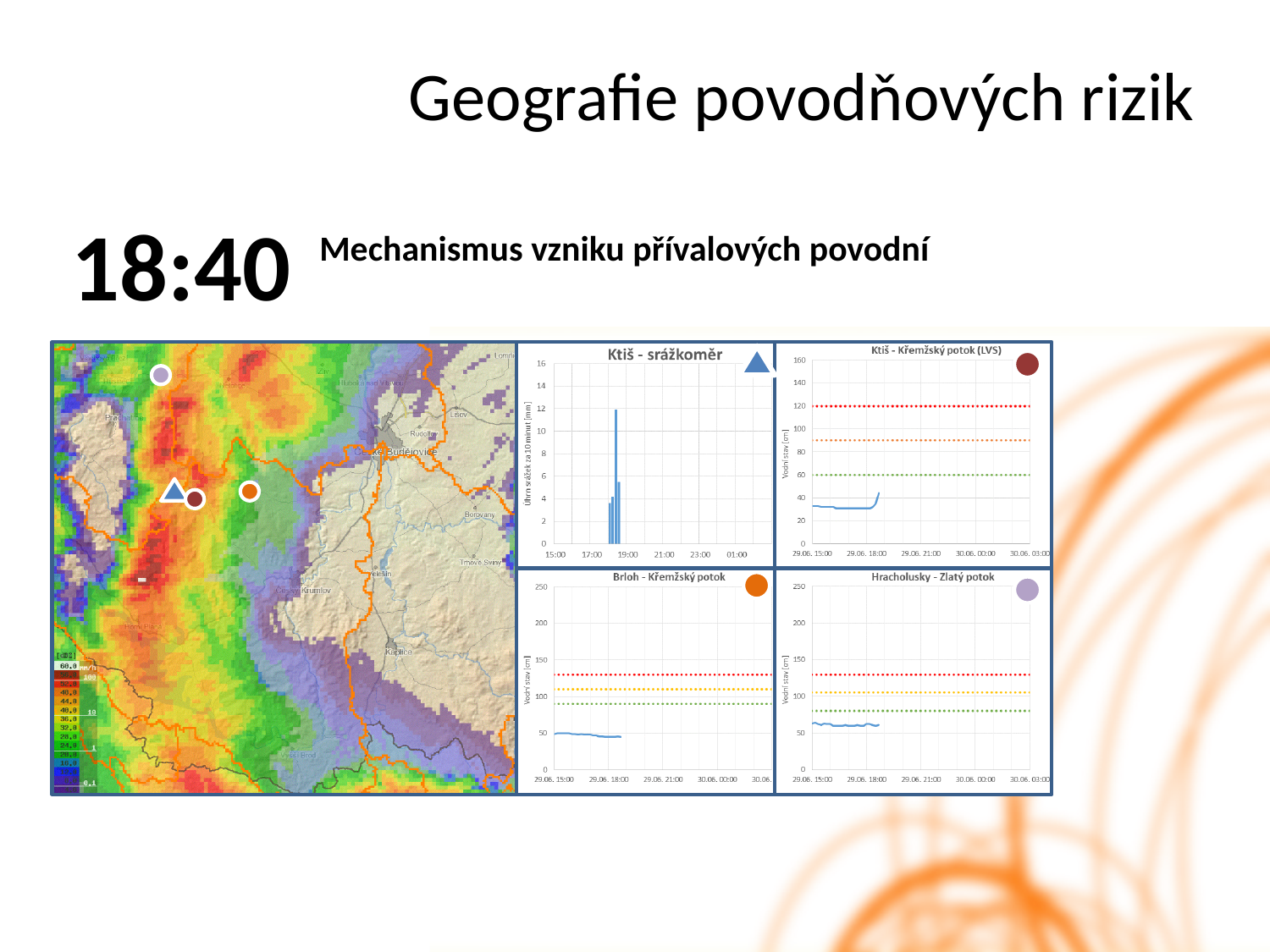

Geografie povodňových rizik
18:40
Mechanismus vzniku přívalových povodní